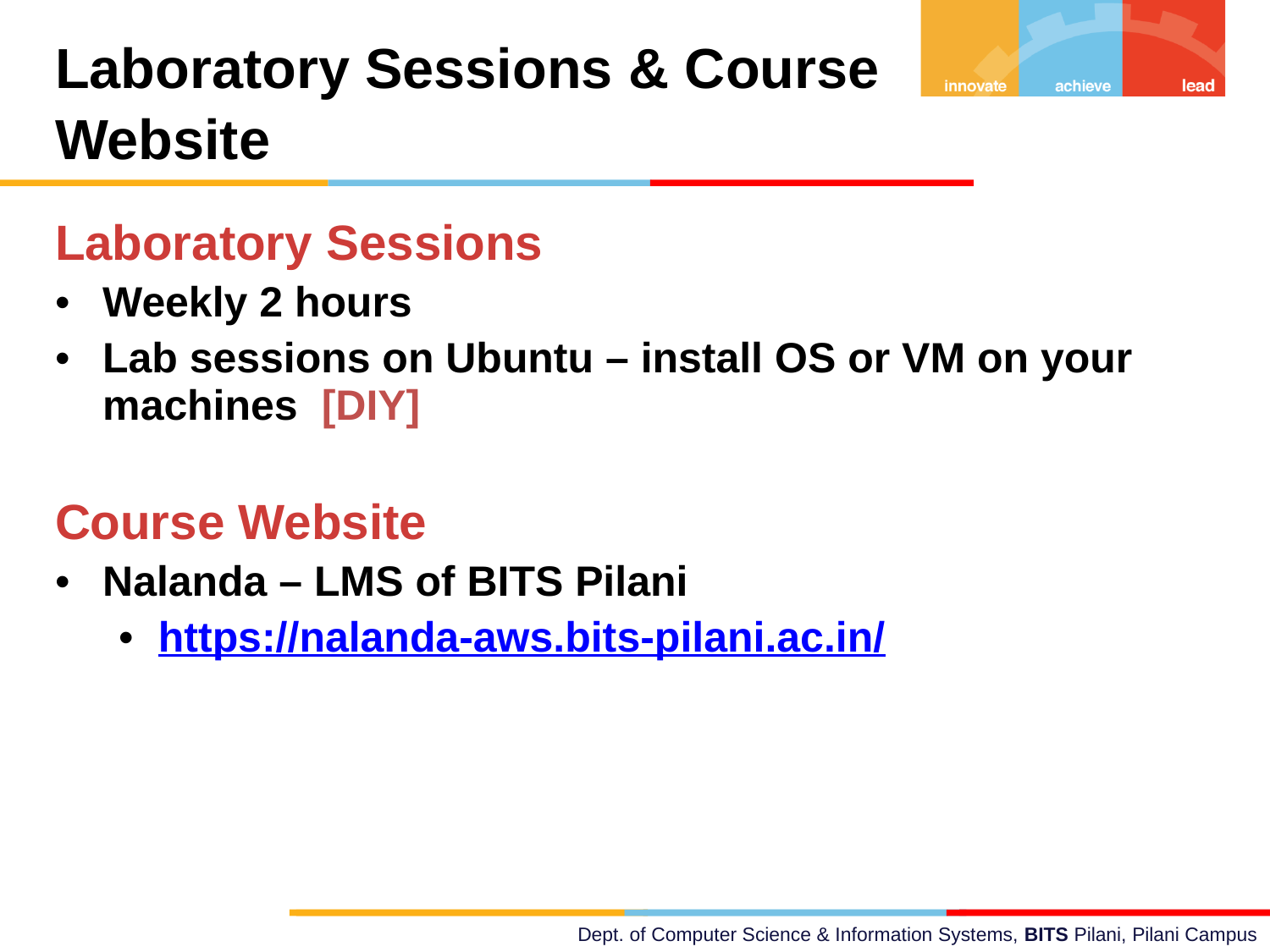

Laboratory Sessions & Course Website
Laboratory Sessions
Weekly 2 hours
Lab sessions on Ubuntu – install OS or VM on your machines  [DIY]

Course Website
Nalanda – LMS of BITS Pilani
https://nalanda-aws.bits-pilani.ac.in/